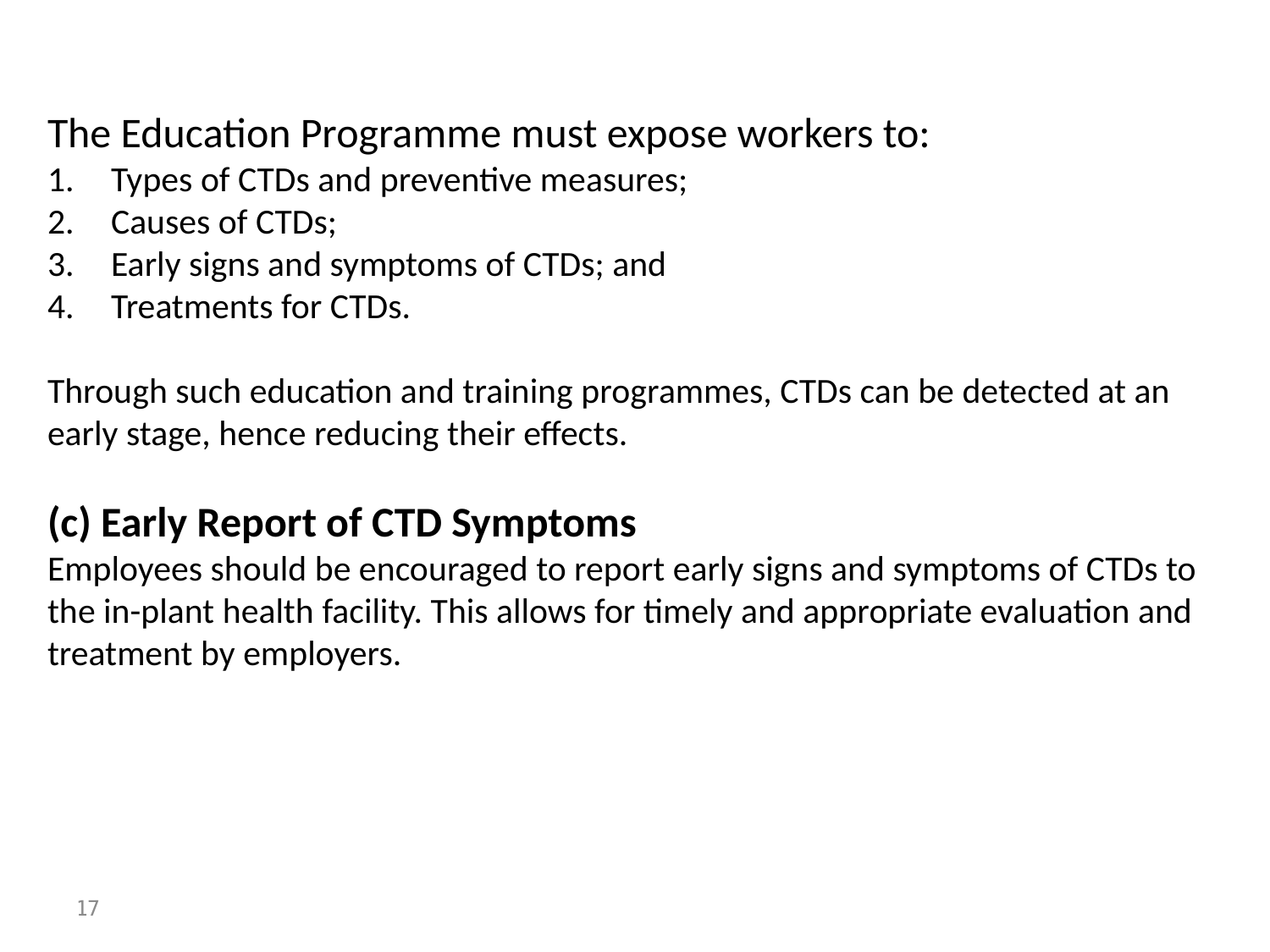

The Education Programme must expose workers to:
Types of CTDs and preventive measures;
Causes of CTDs;
Early signs and symptoms of CTDs; and
Treatments for CTDs.

Through such education and training programmes, CTDs can be detected at an early stage, hence reducing their effects.

(c) Early Report of CTD Symptoms
Employees should be encouraged to report early signs and symptoms of CTDs to the in-plant health facility. This allows for timely and appropriate evaluation and treatment by employers.
17